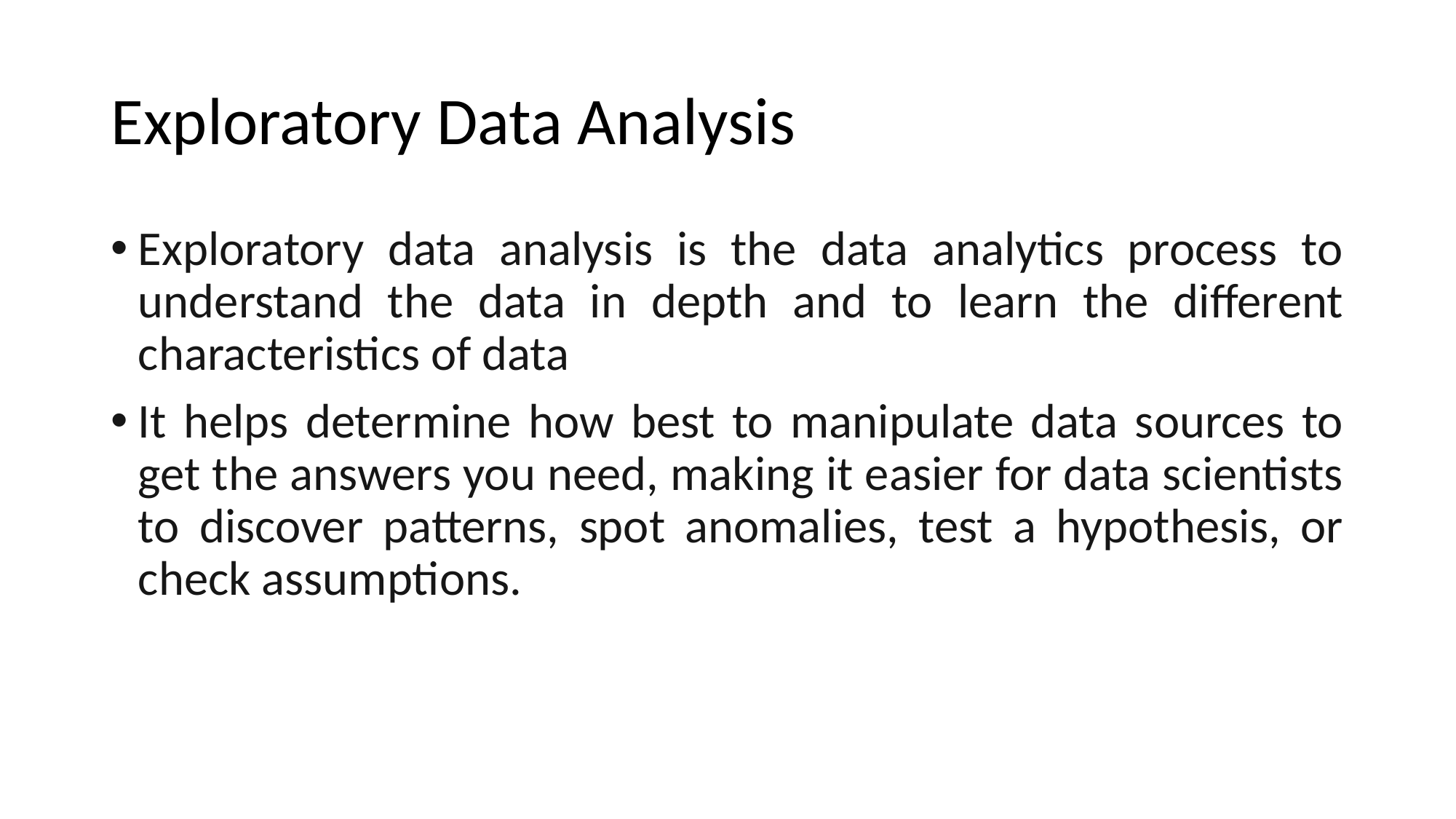

# Exploratory Data Analysis
Exploratory data analysis is the data analytics process to understand the data in depth and to learn the different characteristics of data
It helps determine how best to manipulate data sources to get the answers you need, making it easier for data scientists to discover patterns, spot anomalies, test a hypothesis, or check assumptions.